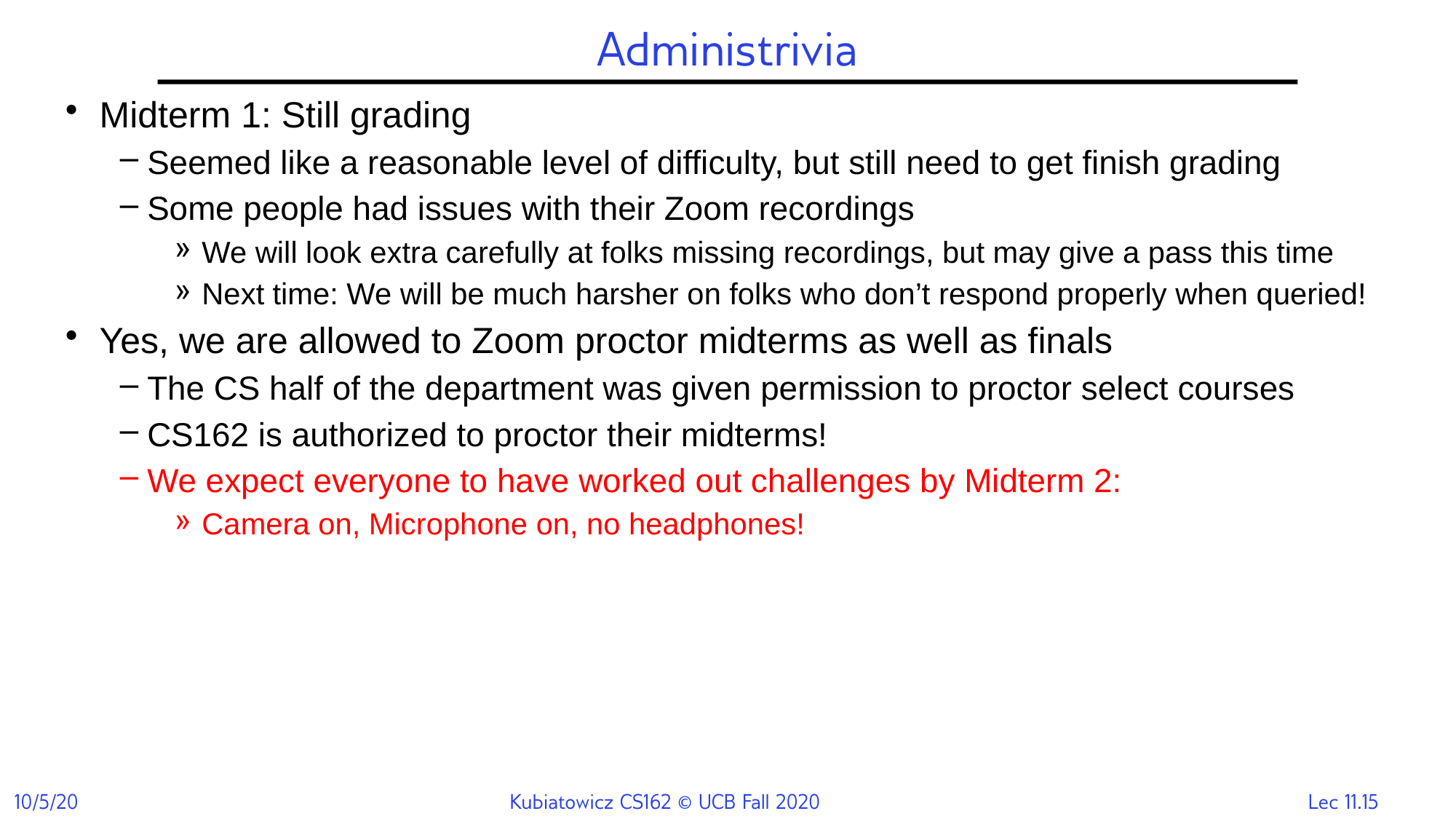

# Administrivia
Midterm 1: Still grading
Seemed like a reasonable level of difficulty, but still need to get finish grading
Some people had issues with their Zoom recordings
We will look extra carefully at folks missing recordings, but may give a pass this time
Next time: We will be much harsher on folks who don’t respond properly when queried!
Yes, we are allowed to Zoom proctor midterms as well as finals
The CS half of the department was given permission to proctor select courses
CS162 is authorized to proctor their midterms!
We expect everyone to have worked out challenges by Midterm 2:
Camera on, Microphone on, no headphones!